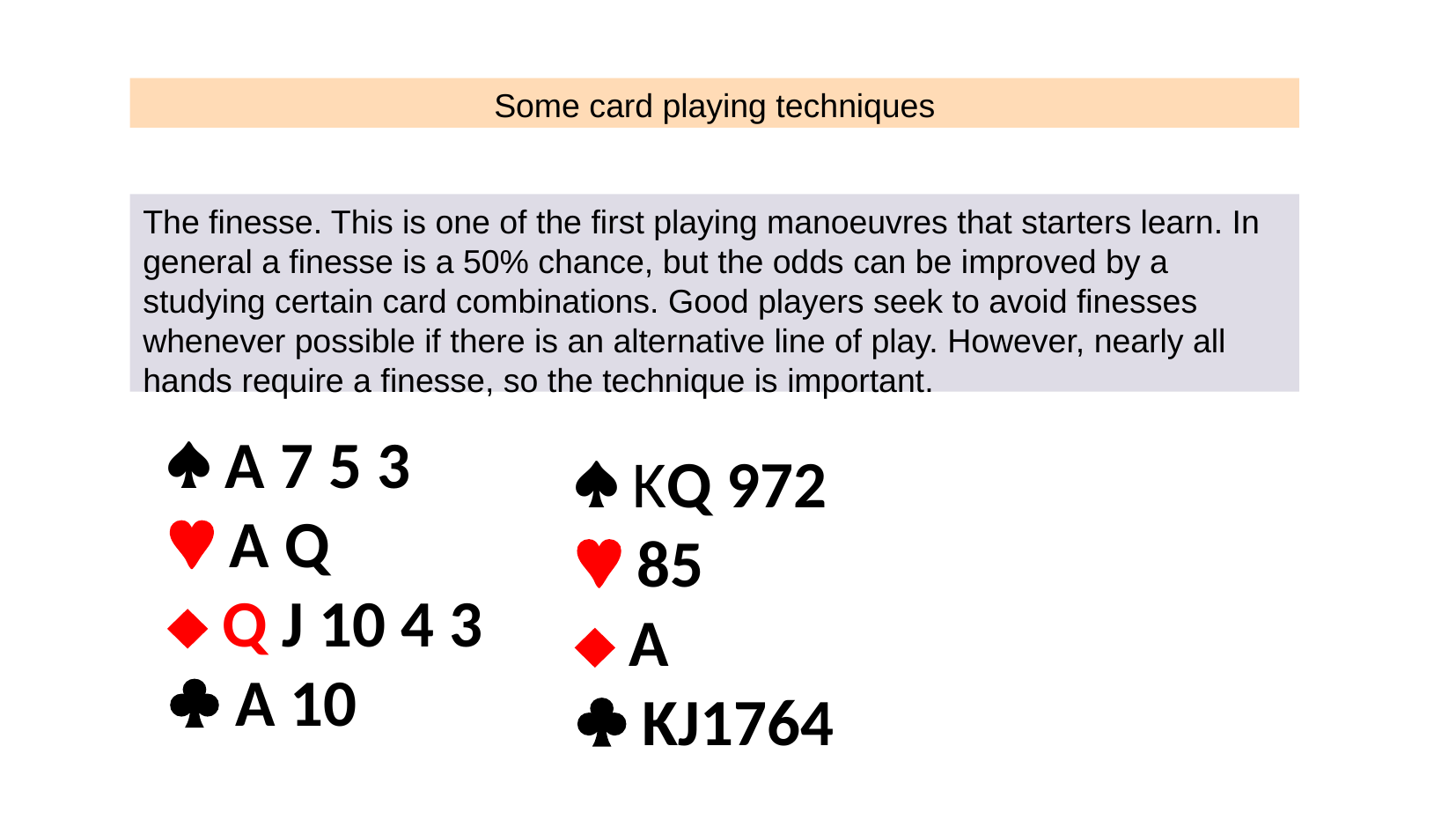

Some card playing techniques
The finesse. This is one of the first playing manoeuvres that starters learn. In general a finesse is a 50% chance, but the odds can be improved by a studying certain card combinations. Good players seek to avoid finesses whenever possible if there is an alternative line of play. However, nearly all hands require a finesse, so the technique is important.
♠ A 7 5 3
♥ A Q
♦ Q J 10 4 3
♣ A 10
♠ KQ 972
♥ 85
♦ A
♣ KJ1764